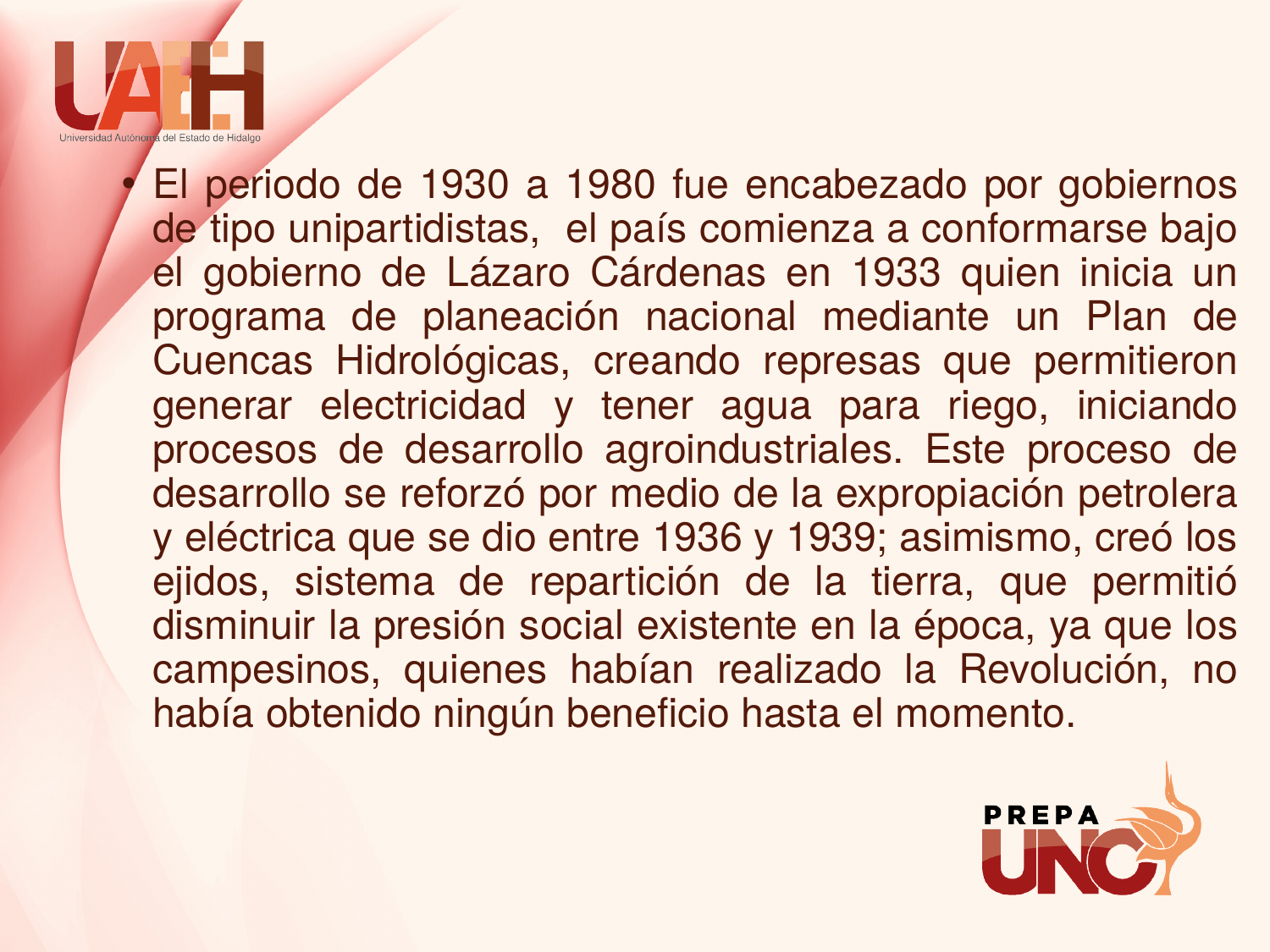

El periodo de 1930 a 1980 fue encabezado por gobiernos de tipo unipartidistas,  el país comienza a conformarse bajo el gobierno de Lázaro Cárdenas en 1933 quien inicia un programa de planeación nacional mediante un Plan de Cuencas Hidrológicas, creando represas que permitieron generar electricidad y tener agua para riego, iniciando procesos de desarrollo agroindustriales. Este proceso de desarrollo se reforzó por medio de la expropiación petrolera y eléctrica que se dio entre 1936 y 1939; asimismo, creó los ejidos, sistema de repartición de la tierra, que permitió disminuir la presión social existente en la época, ya que los campesinos, quienes habían realizado la Revolución, no había obtenido ningún beneficio hasta el momento.